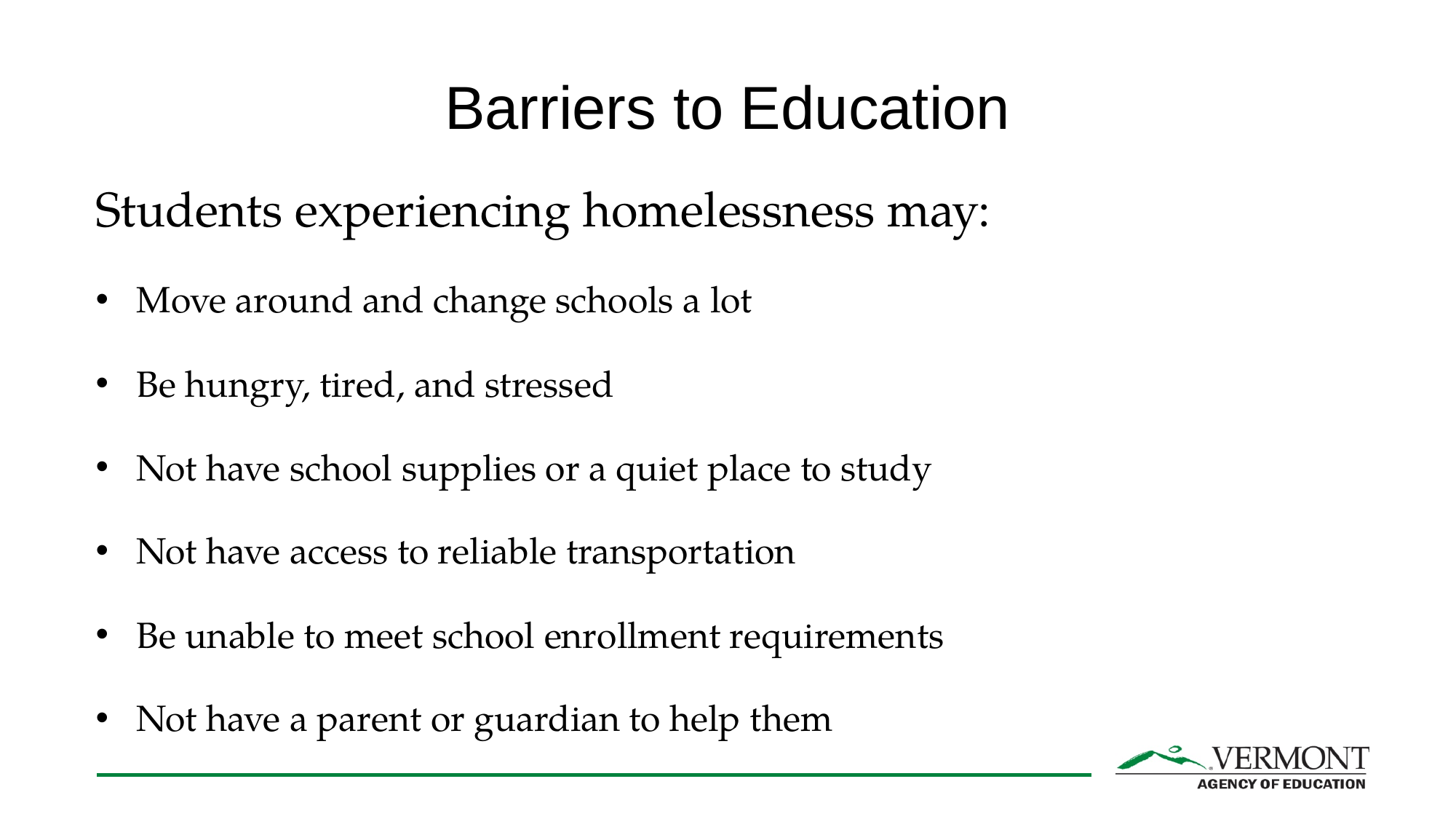

# Barriers to Education
Students experiencing homelessness may:
Move around and change schools a lot
Be hungry, tired, and stressed
Not have school supplies or a quiet place to study
Not have access to reliable transportation
Be unable to meet school enrollment requirements
Not have a parent or guardian to help them